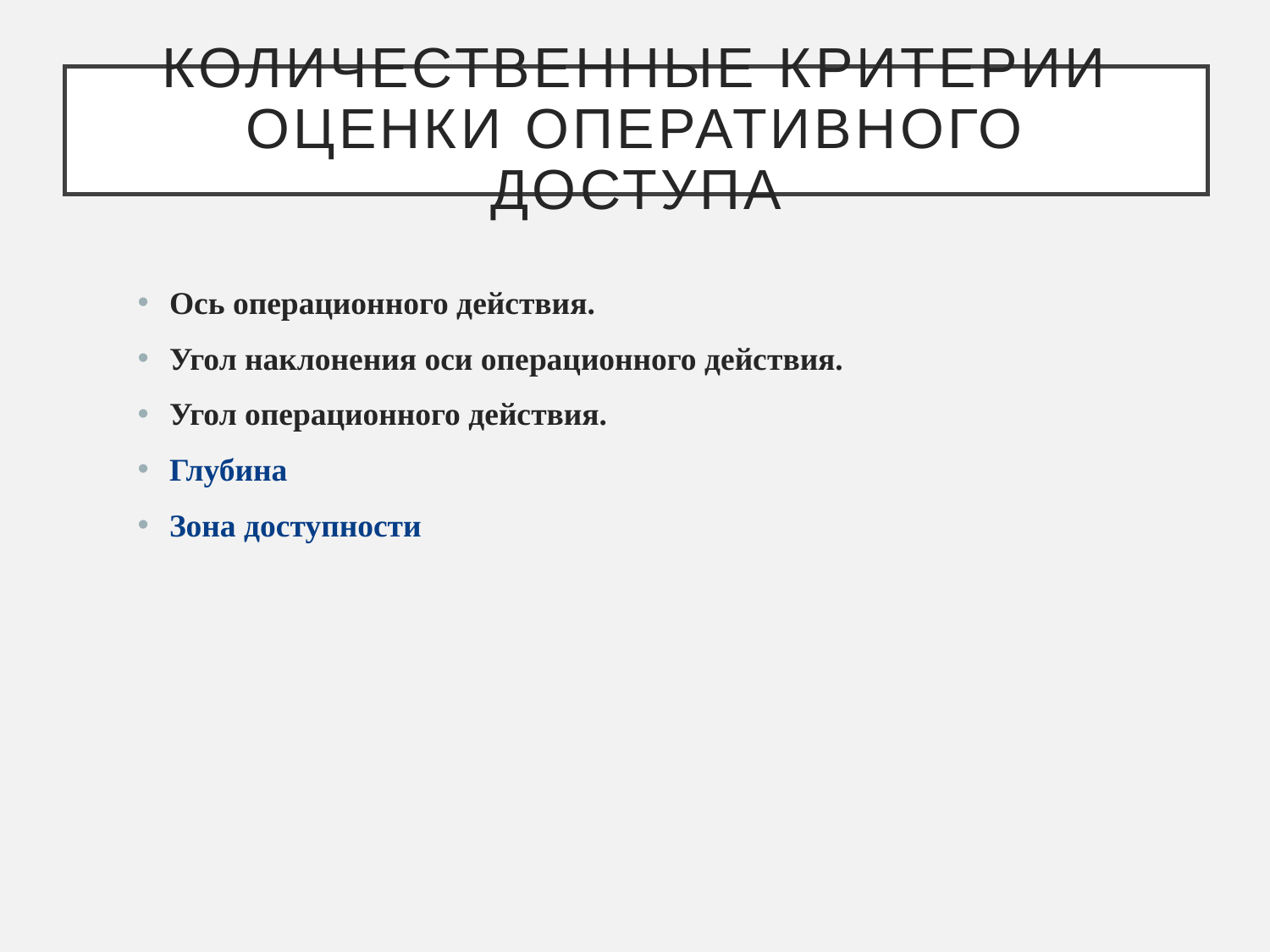

# Количественные критерии оценки оперативного доступа
Ось операционного действия.
Угол наклонения оси операционного действия.
Угол операционного действия.
Глубина
Зона доступности